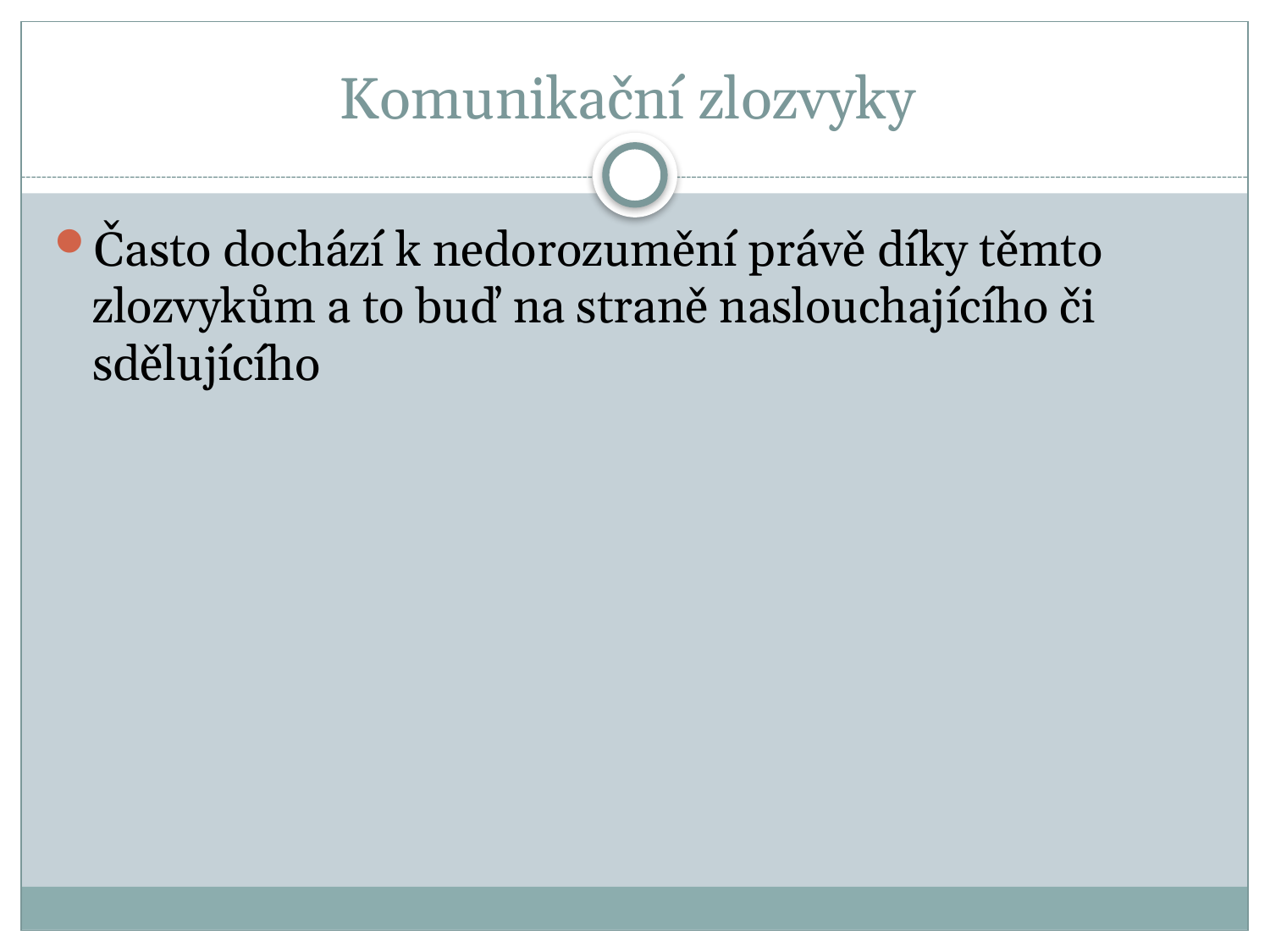

# Komunikační zlozvyky
Často dochází k nedorozumění právě díky těmto zlozvykům a to buď na straně naslouchajícího či sdělujícího